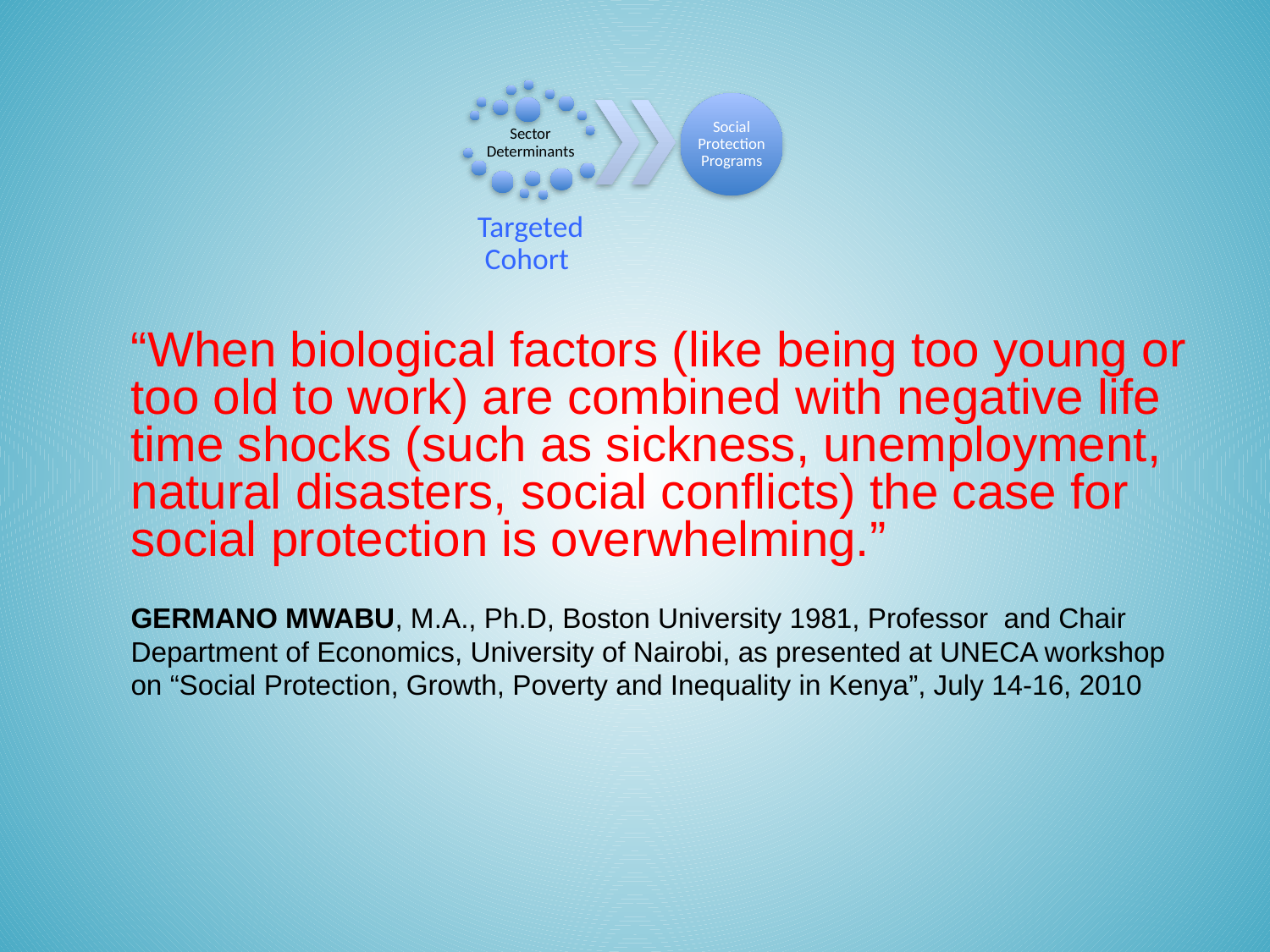

Sector Determinants
Targeted Cohort
Social Protection Programs
“When biological factors (like being too young or too old to work) are combined with negative life time shocks (such as sickness, unemployment, natural disasters, social conflicts) the case for social protection is overwhelming.”

GERMANO MWABU, M.A., Ph.D, Boston University 1981, Professor  and Chair
Department of Economics, University of Nairobi, as presented at UNECA workshop on “Social Protection, Growth, Poverty and Inequality in Kenya”, July 14-16, 2010